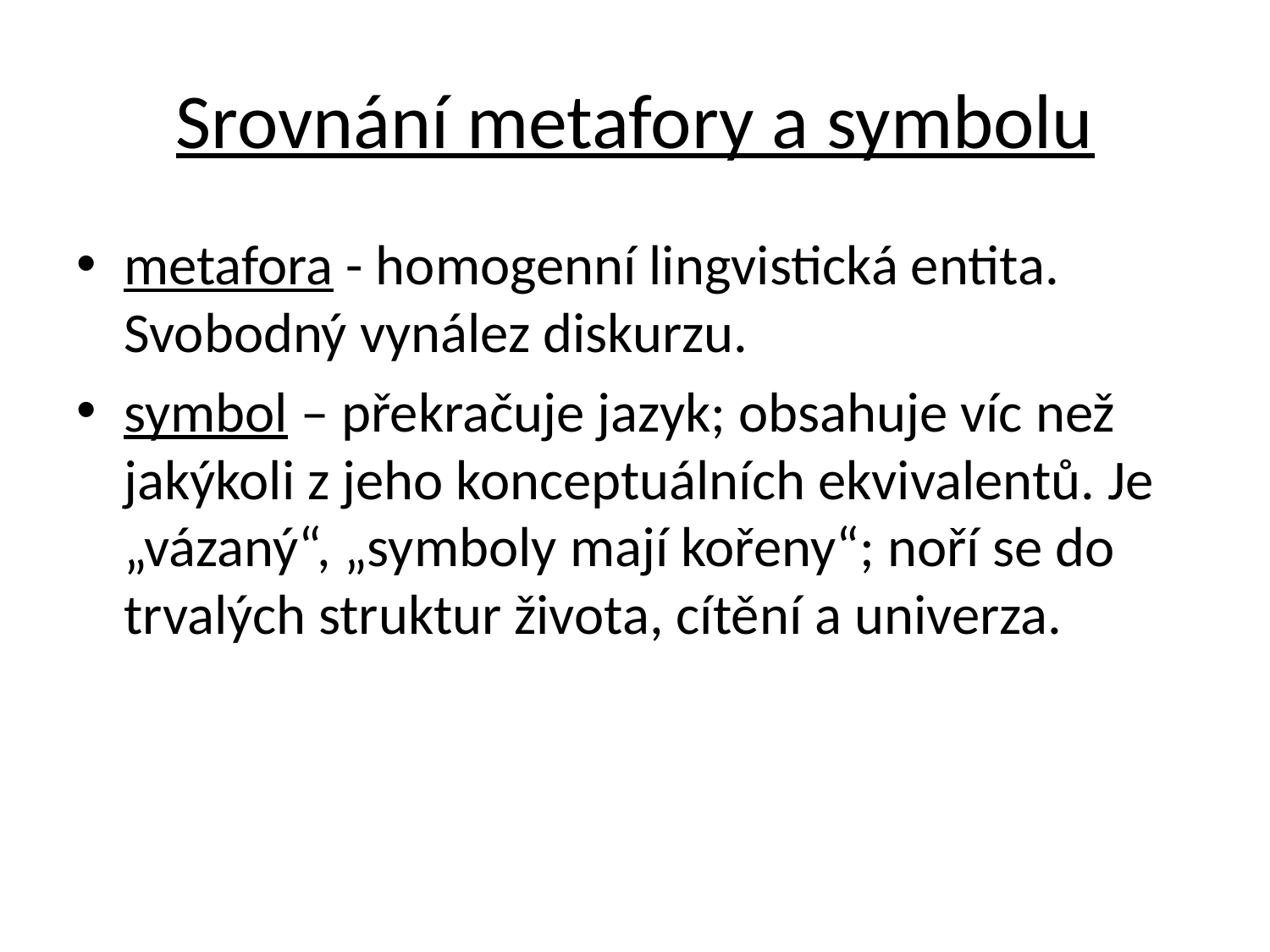

# Srovnání metafory a symbolu
metafora - homogenní lingvistická entita. Svobodný vynález diskurzu.
symbol – překračuje jazyk; obsahuje víc než jakýkoli z jeho konceptuálních ekvivalentů. Je „vázaný“, „symboly mají kořeny“; noří se do trvalých struktur života, cítění a univerza.